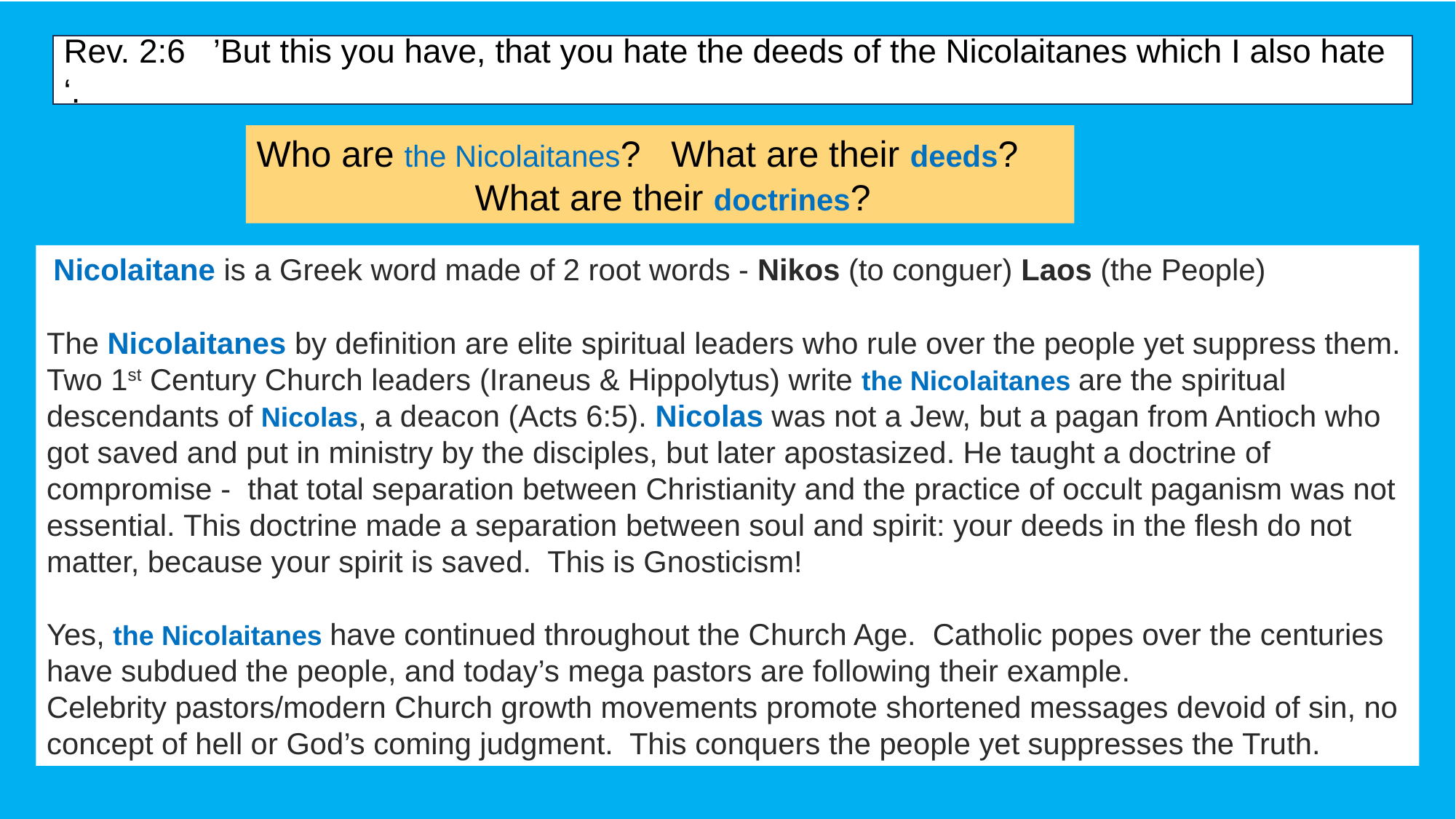

Rev. 2:6   ’But this you have, that you hate the deeds of the Nicolaitanes which I also hate ‘.
Who are the Nicolaitanes?   What are their deeds?
   		What are their doctrines?
 Nicolaitane is a Greek word made of 2 root words - Nikos (to conguer) Laos (the People)

The Nicolaitanes by definition are elite spiritual leaders who rule over the people yet suppress them. Two 1st Century Church leaders (Iraneus & Hippolytus) write the Nicolaitanes are the spiritual descendants of Nicolas, a deacon (Acts 6:5). Nicolas was not a Jew, but a pagan from Antioch who got saved and put in ministry by the disciples, but later apostasized. He taught a doctrine of compromise -  that total separation between Christianity and the practice of occult paganism was not essential. This doctrine made a separation between soul and spirit: your deeds in the flesh do not matter, because your spirit is saved.  This is Gnosticism!

Yes, the Nicolaitanes have continued throughout the Church Age.  Catholic popes over the centuries have subdued the people, and today’s mega pastors are following their example.
Celebrity pastors/modern Church growth movements promote shortened messages devoid of sin, no concept of hell or God’s coming judgment.  This conquers the people yet suppresses the Truth.